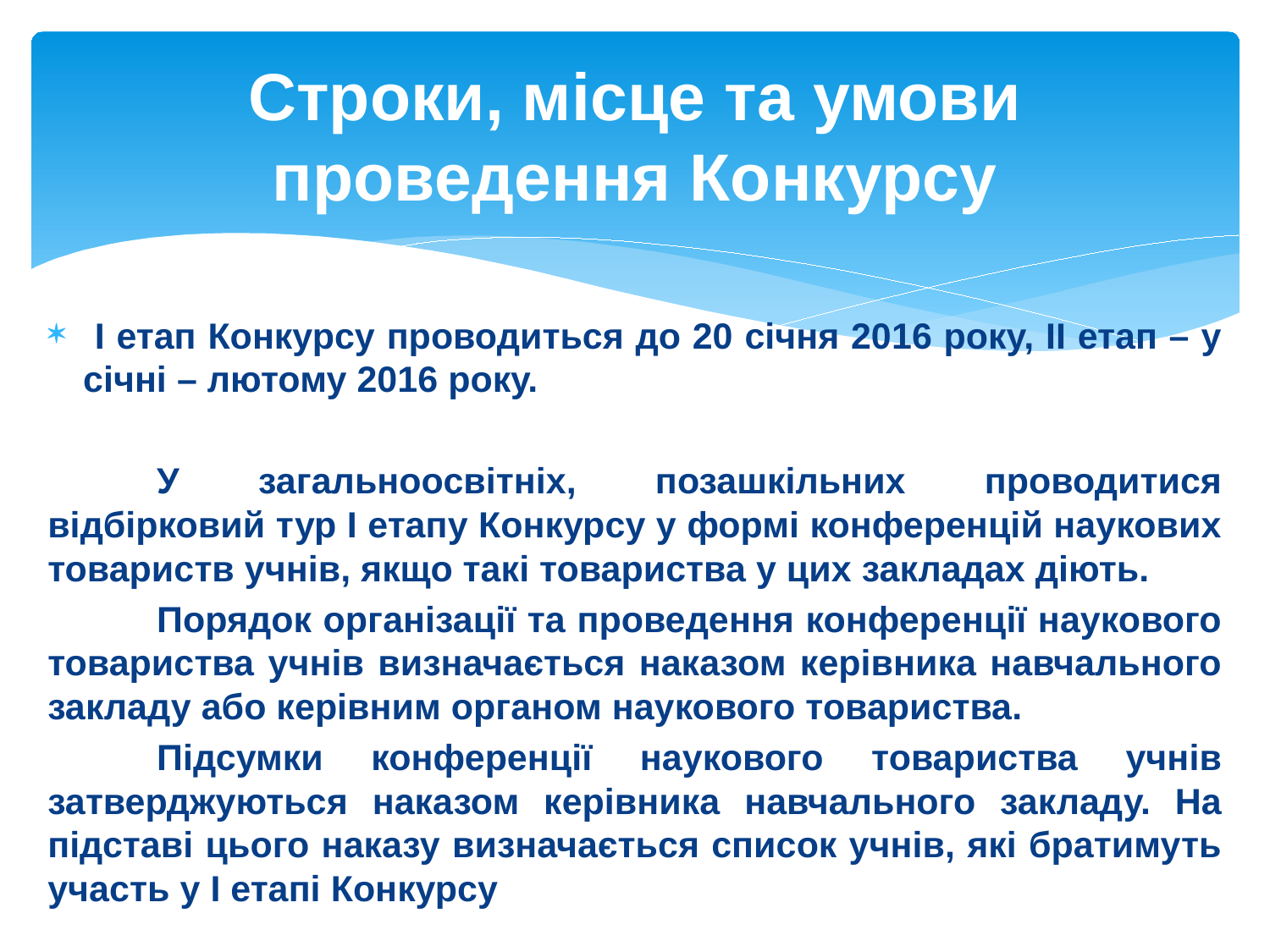

# Строки, місце та умови проведення Конкурсу
 І етап Конкурсу проводиться до 20 січня 2016 року, ІІ етап – у січні – лютому 2016 року.

	У загальноосвітніх, позашкільних проводитися відбірковий тур І етапу Конкурсу у формі конференцій наукових товариств учнів, якщо такі товариства у цих закладах діють.
	Порядок організації та проведення конференції наукового товариства учнів визначається наказом керівника навчального закладу або керівним органом наукового товариства.
	Підсумки конференції наукового товариства учнів затверджуються наказом керівника навчального закладу. На підставі цього наказу визначається список учнів, які братимуть участь у І етапі Конкурсу